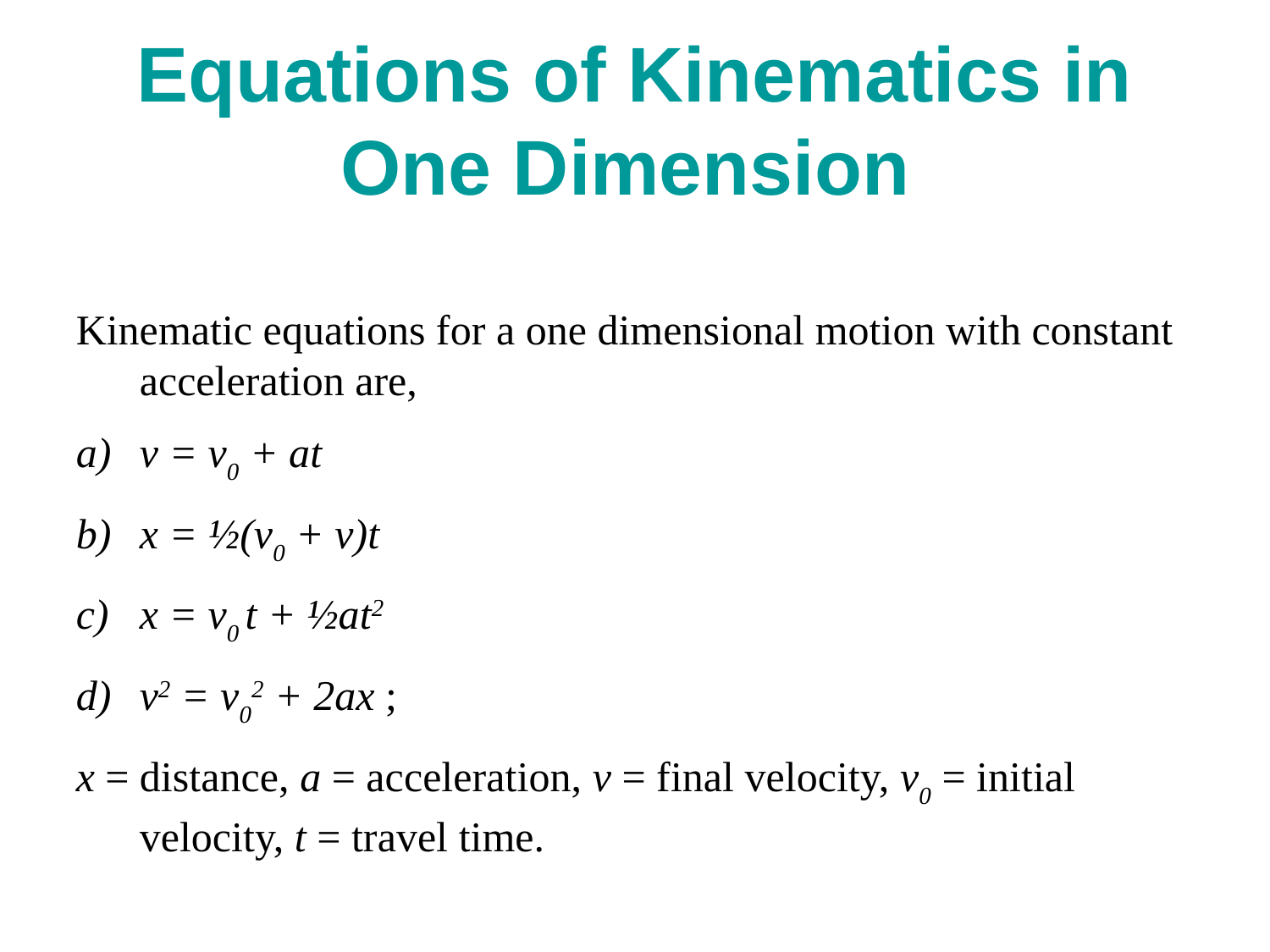

# Equations of Kinematics in One Dimension
Kinematic equations for a one dimensional motion with constant acceleration are,
v = v0 + at
x = ½(v0 + v)t
x = v0 t + ½at2
v2 = v02 + 2ax ;
x = distance, a = acceleration, v = final velocity, v0 = initial velocity, t = travel time.